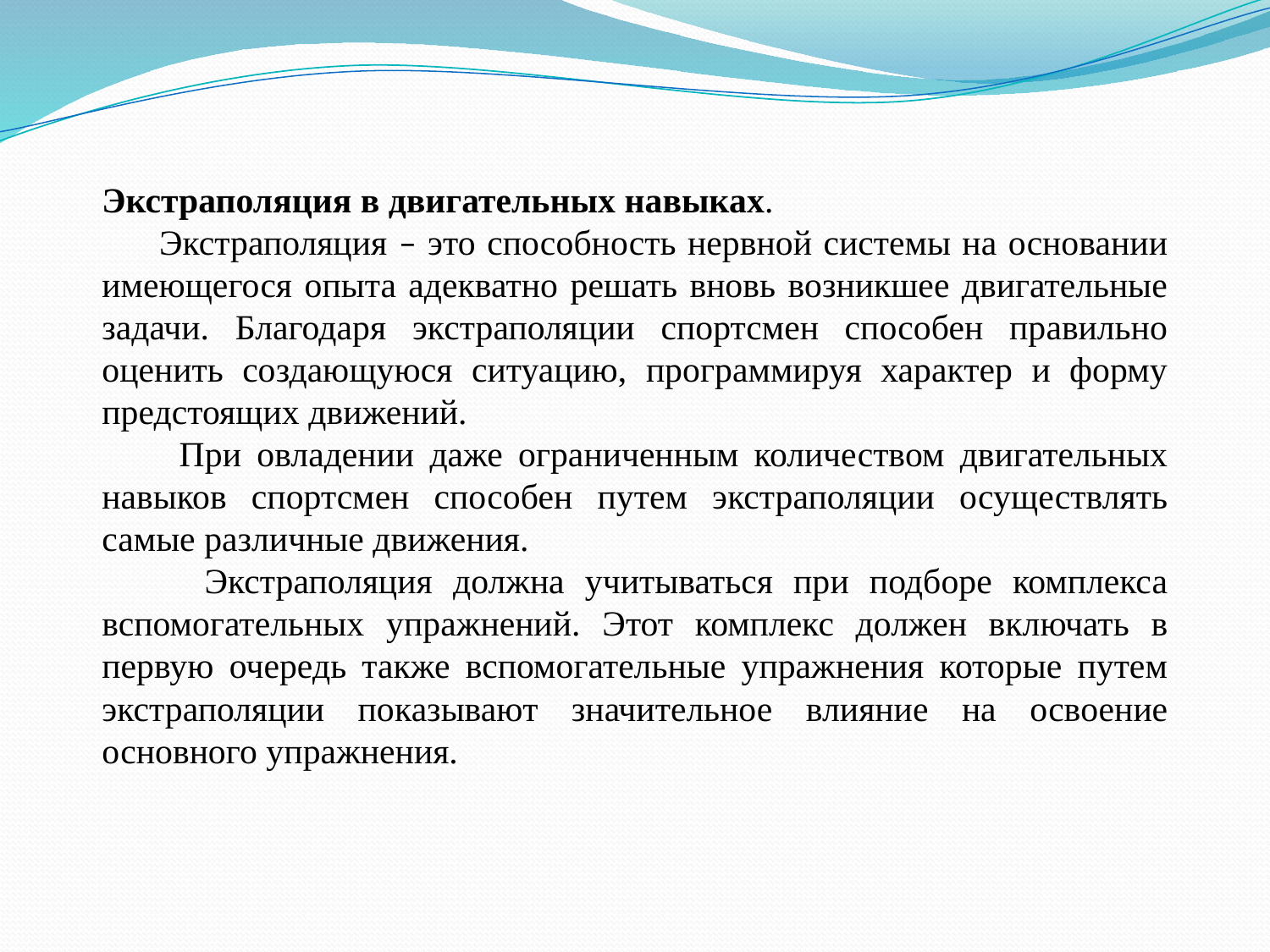

Экстраполяция в двигательных навыках.
     Экстраполяция – это способность нервной системы на основании имеющегося опыта адекватно решать вновь возникшее двигательные задачи. Благодаря экстраполяции спортсмен способен правильно оценить создающуюся ситуацию, программируя характер и форму предстоящих движений.
     При овладении даже ограниченным количеством двигательных навыков спортсмен способен путем экстраполяции осуществлять самые различные движения.
     Экстраполяция должна учитываться при подборе комплекса вспомогательных упражнений. Этот комплекс должен включать в первую очередь также вспомогательные упражнения которые путем экстраполяции показывают значительное влияние на освоение основного упражнения.